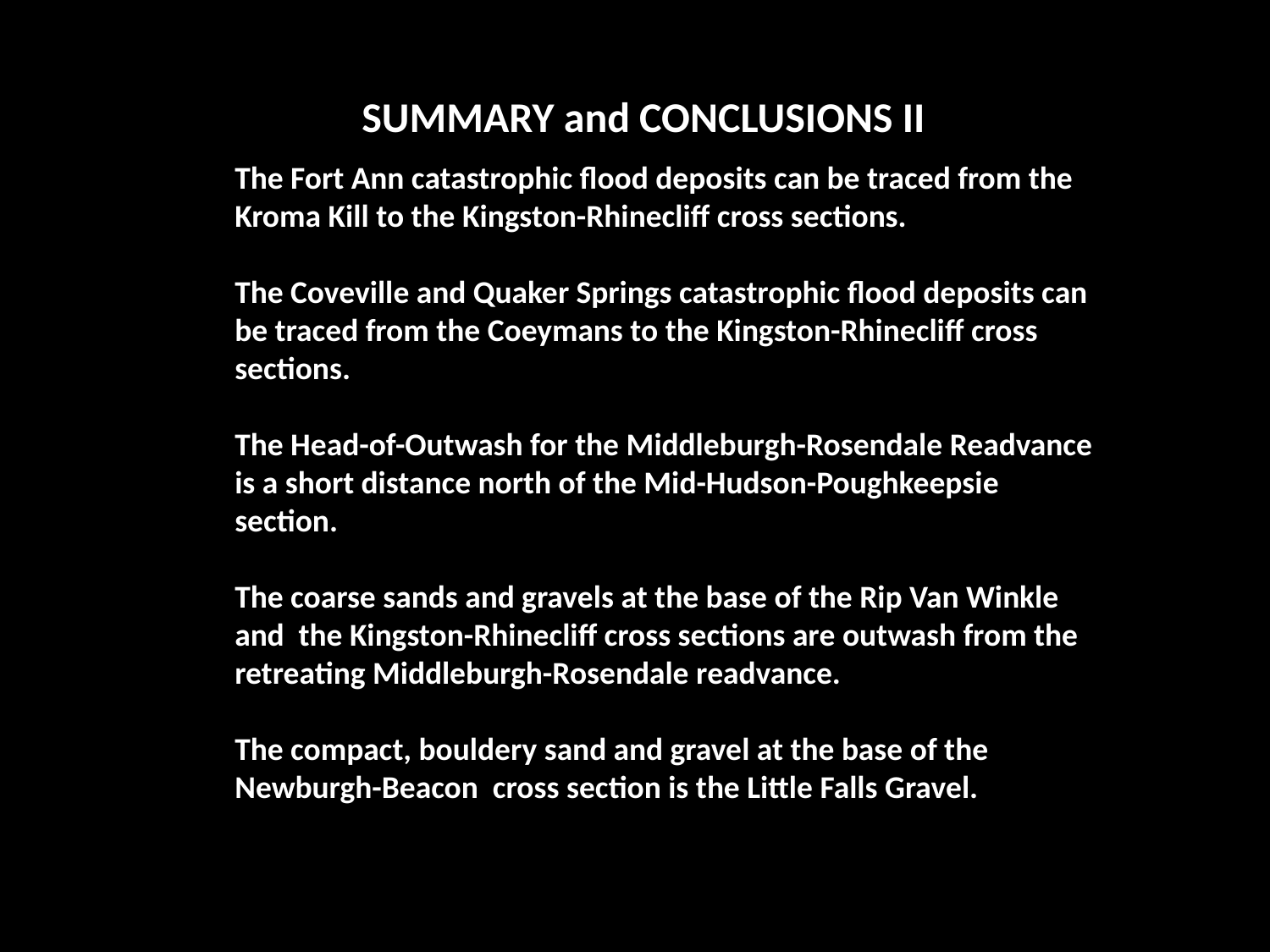

SUMMARY and CONCLUSIONS II
The Fort Ann catastrophic flood deposits can be traced from the Kroma Kill to the Kingston-Rhinecliff cross sections.

The Coveville and Quaker Springs catastrophic flood deposits can be traced from the Coeymans to the Kingston-Rhinecliff cross sections.

The Head-of-Outwash for the Middleburgh-Rosendale Readvance is a short distance north of the Mid-Hudson-Poughkeepsie section.

The coarse sands and gravels at the base of the Rip Van Winkle and  the Kingston-Rhinecliff cross sections are outwash from the retreating Middleburgh-Rosendale readvance.

The compact, bouldery sand and gravel at the base of the Newburgh-Beacon  cross section is the Little Falls Gravel.